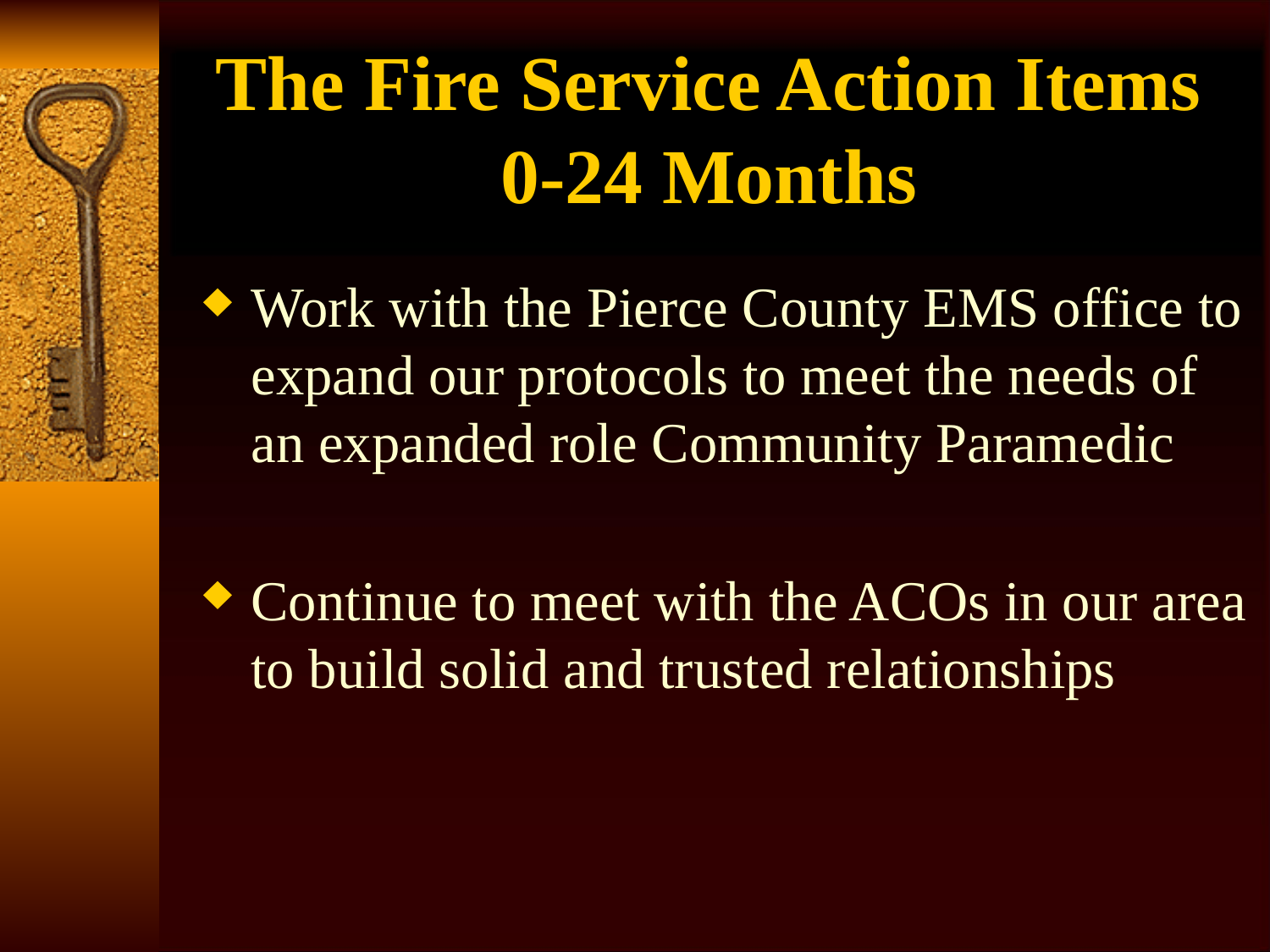

# The Fire Service Action Items 0-24 Months
Work with the Pierce County EMS office to expand our protocols to meet the needs of an expanded role Community Paramedic

Continue to meet with the ACOs in our area to build solid and trusted relationships